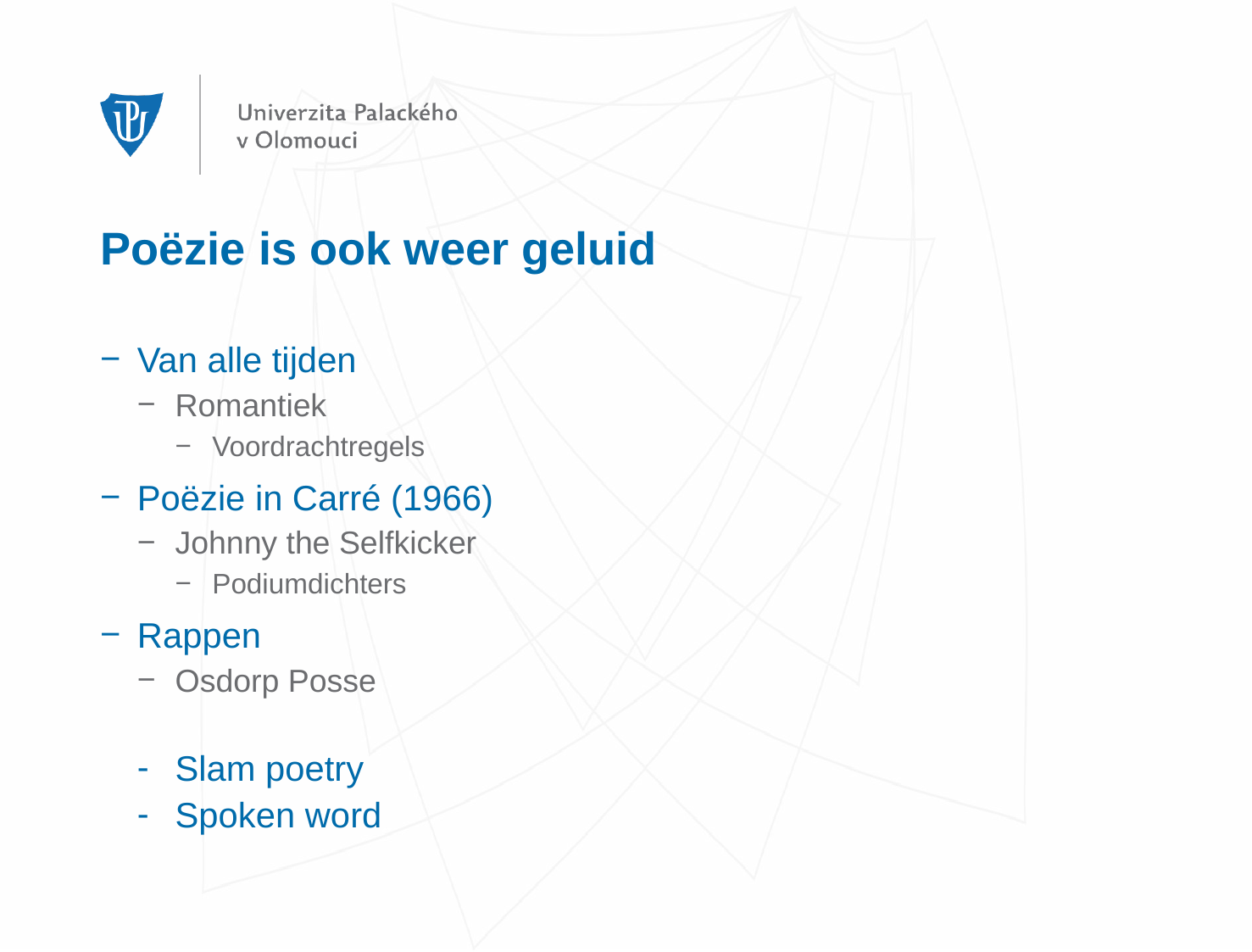

# Poëzie is ook weer geluid
Van alle tijden
Romantiek
Voordrachtregels
Poëzie in Carré (1966)
Johnny the Selfkicker
Podiumdichters
Rappen
Osdorp Posse

Slam poetry
Spoken word